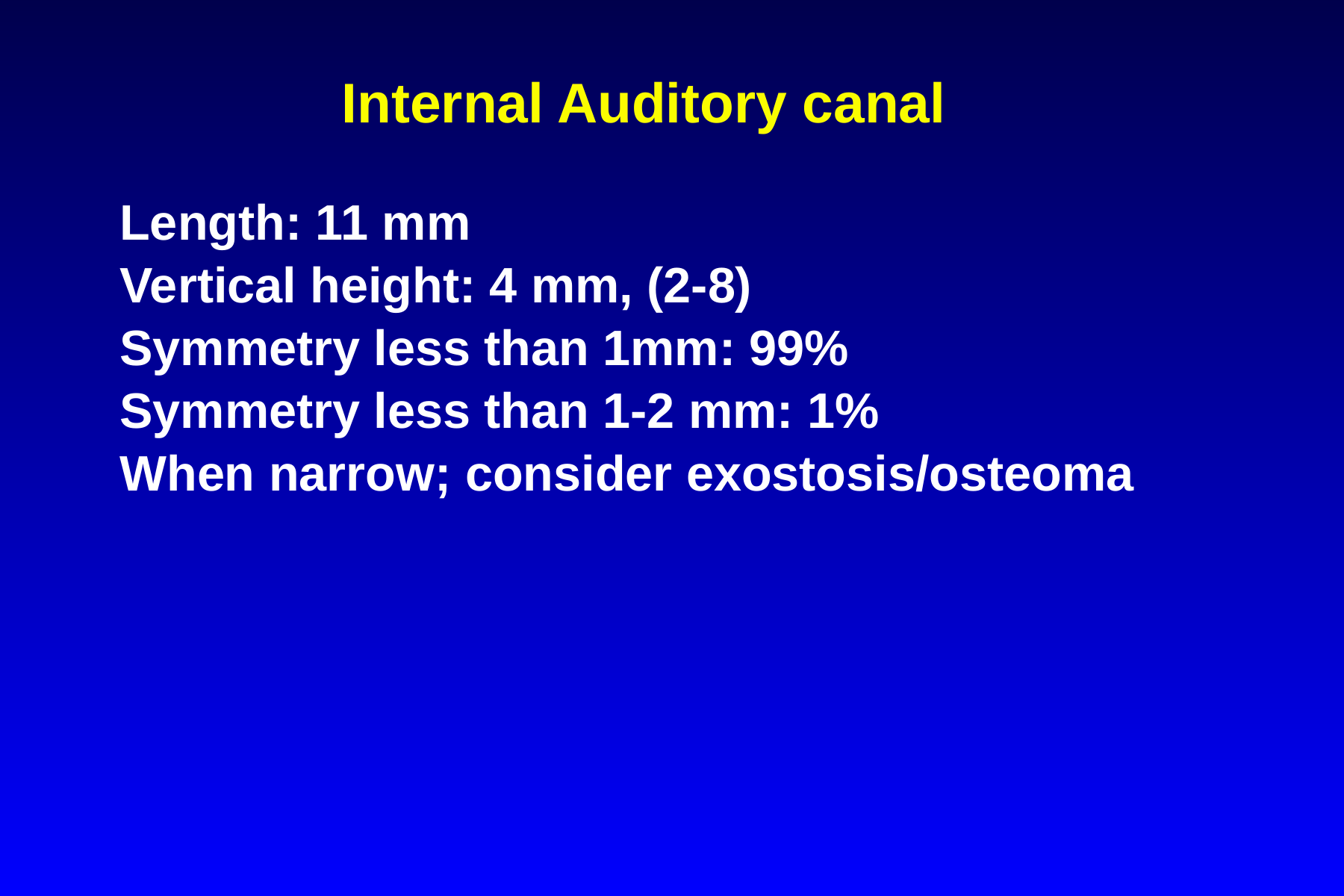

# Internal Auditory canal
Length: 11 mm
Vertical height: 4 mm, (2-8)
Symmetry less than 1mm: 99%
Symmetry less than 1-2 mm: 1%
When narrow; consider exostosis/osteoma